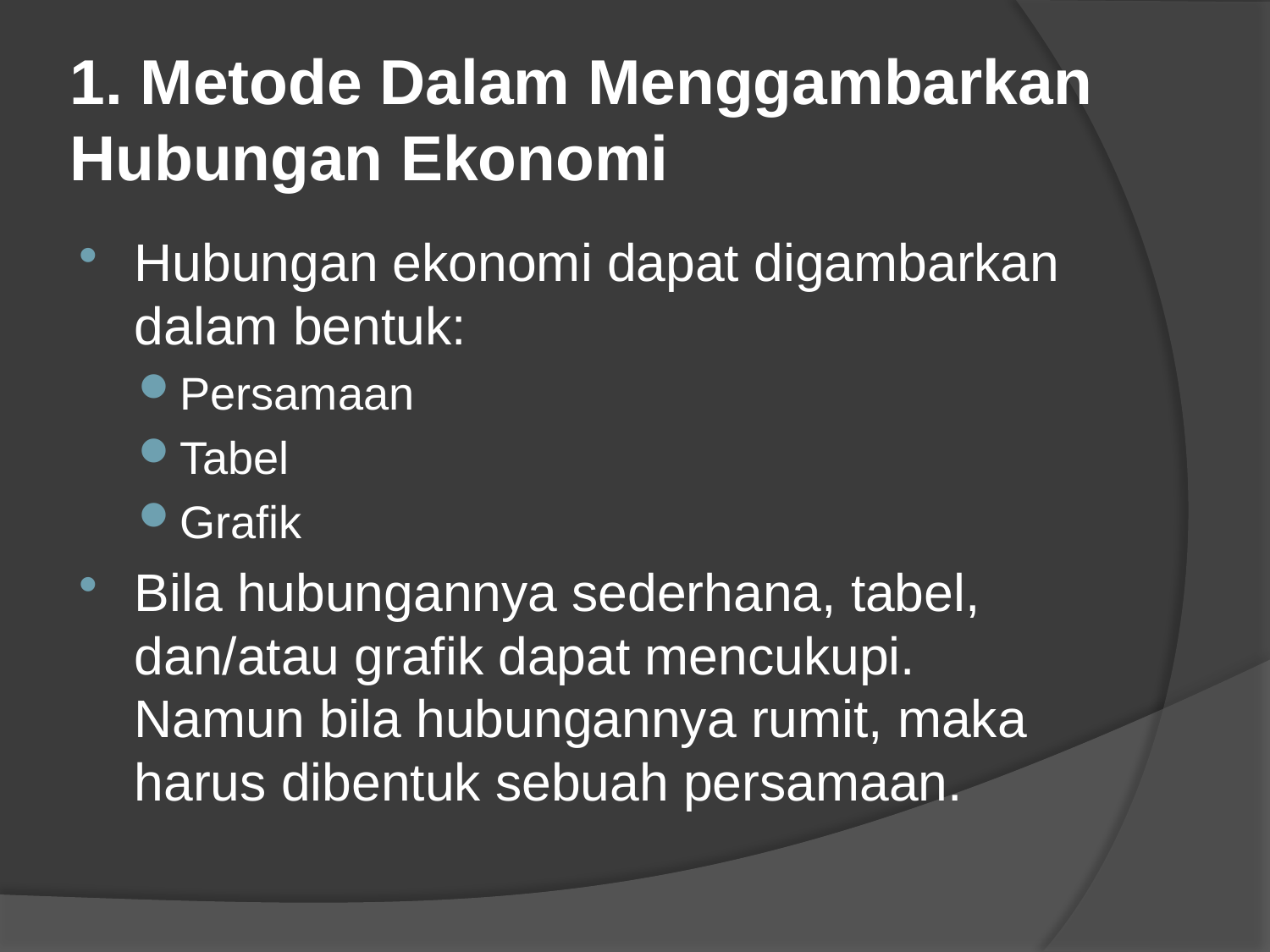

# 1. Metode Dalam Menggambarkan Hubungan Ekonomi
Hubungan ekonomi dapat digambarkan dalam bentuk:
Persamaan
Tabel
Grafik
Bila hubungannya sederhana, tabel, dan/atau grafik dapat mencukupi. Namun bila hubungannya rumit, maka harus dibentuk sebuah persamaan.